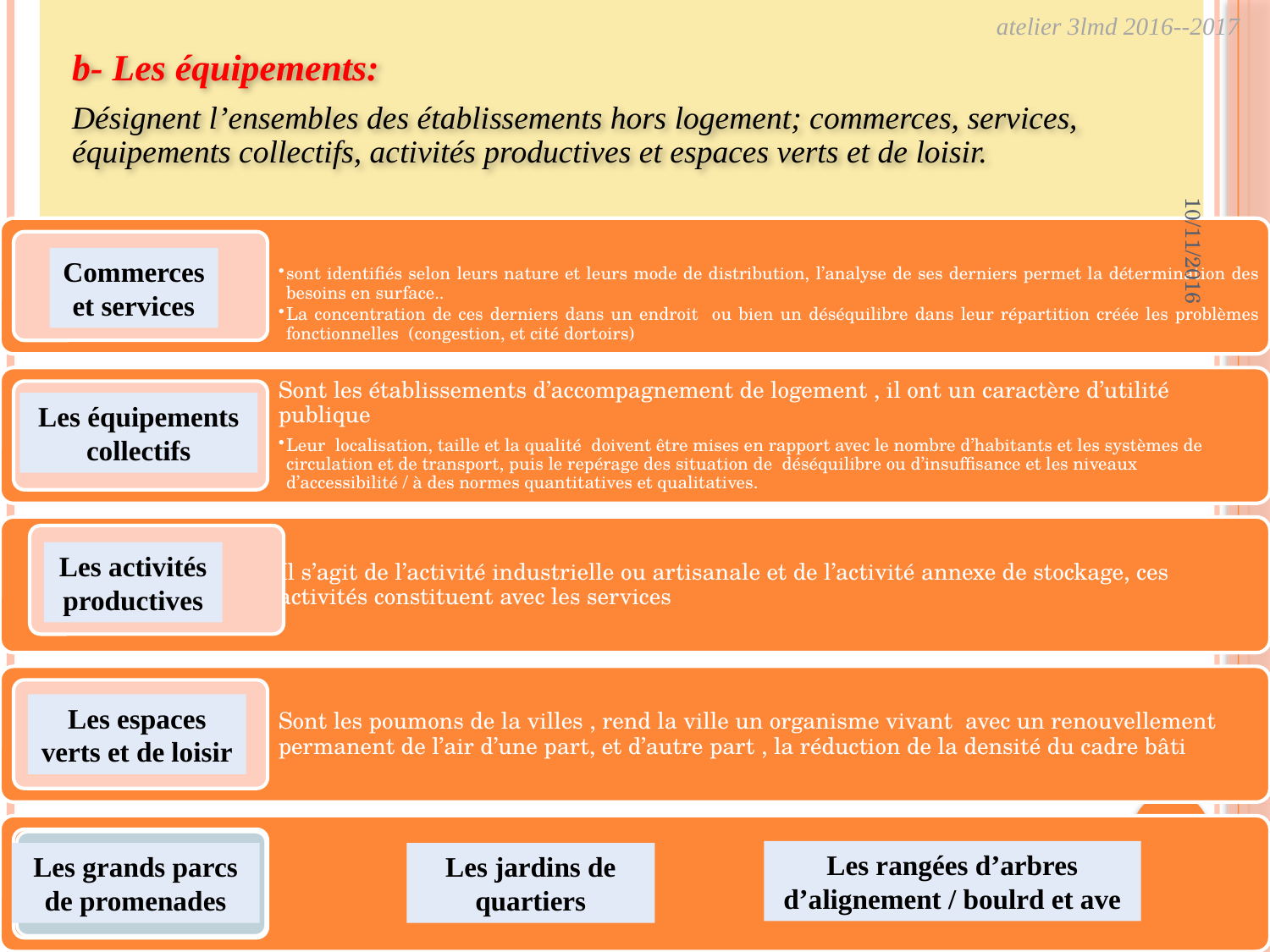

atelier 3lmd 2016--2017

b- Les équipements:
Désignent l’ensembles des établissements hors logement; commerces, services, équipements collectifs, activités productives et espaces verts et de loisir.
10/11/2016

sont identifiés selon leurs nature et leurs mode de distribution, l’analyse de ses derniers permet la détermination des besoins en surface..
La concentration de ces derniers dans un endroit  ou bien un déséquilibre dans leur répartition créée les problèmes fonctionnelles  (congestion, et cité dortoirs)
Sont les établissements d’accompagnement de logement , il ont un caractère d’utilité publique
Leur  localisation, taille et la qualité  doivent être mises en rapport avec le nombre d’habitants et les systèmes de circulation et de transport, puis le repérage des situation de  déséquilibre ou d’insuffisance et les niveaux d’accessibilité / à des normes quantitatives et qualitatives.
Il s’agit de l’activité industrielle ou artisanale et de l’activité annexe de stockage, ces activités constituent avec les services
Sont les poumons de la villes , rend la ville un organisme vivant  avec un renouvellement permanent de l’air d’une part, et d’autre part , la réduction de la densité du cadre bâti

Commerces et services
Les équipements collectifs
Les activités productives
Les espaces verts et de loisir
Les rangées d’arbres d’alignement / boulrd et ave
Les jardins de quartiers
Les grands parcs de promenades